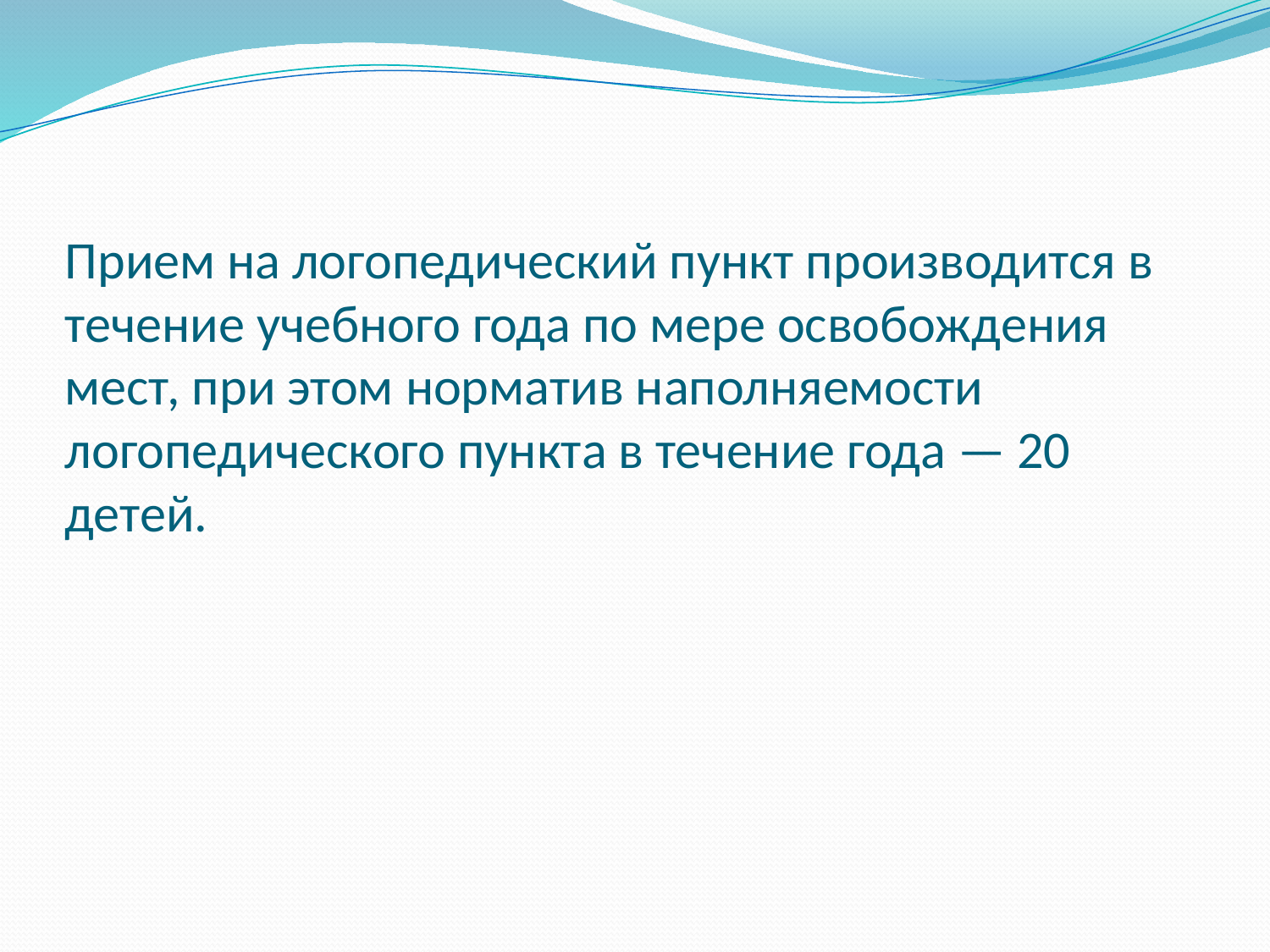

# Прием на логопедический пункт производится в течение учебного года по мере освобождения мест, при этом норматив наполняемости логопедического пункта в течение года — 20 детей.